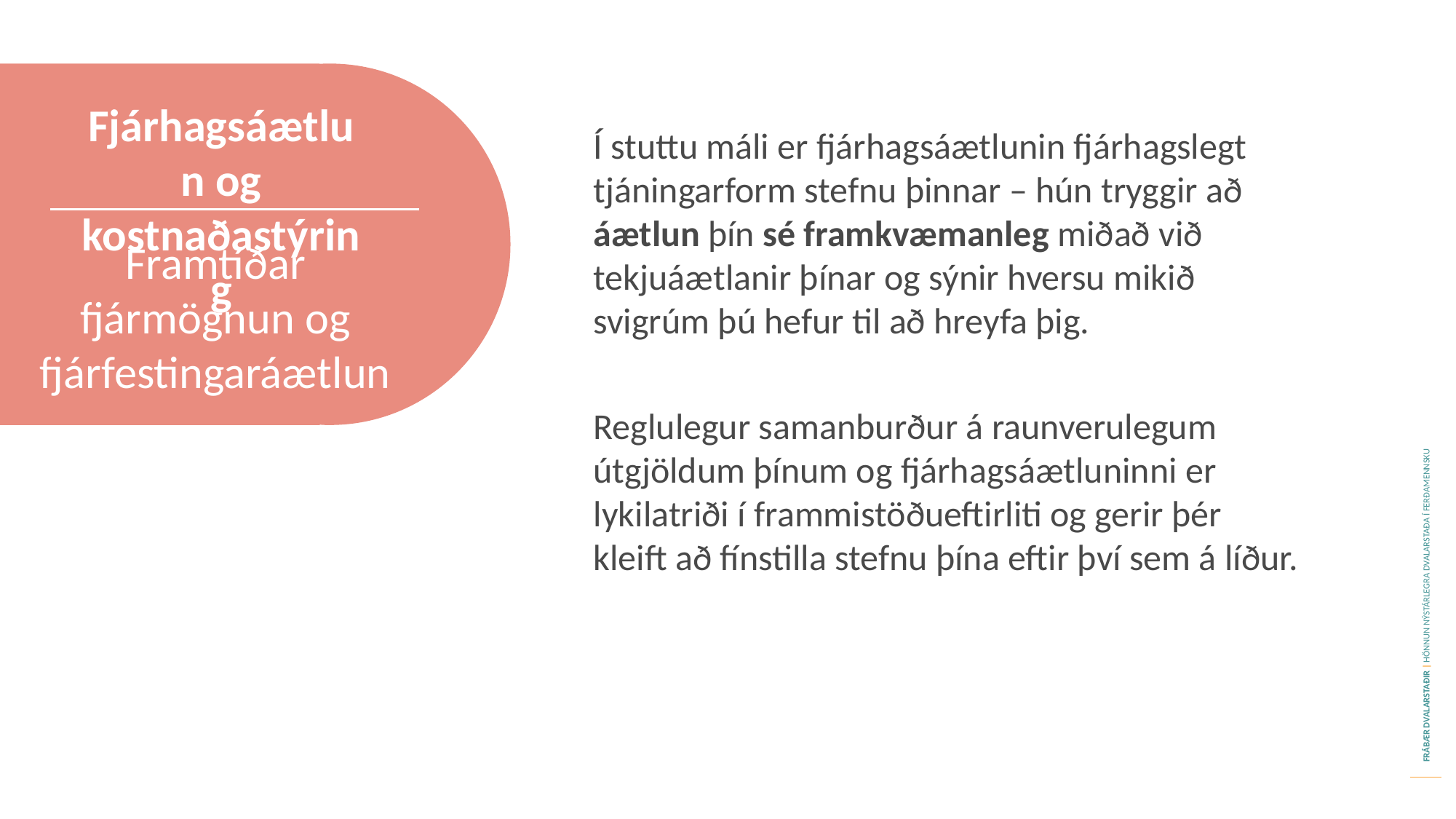

Fjárhagsáætlun og kostnaðastýring
Í stuttu máli er fjárhagsáætlunin fjárhagslegt tjáningarform stefnu þinnar – hún tryggir að áætlun þín sé framkvæmanleg miðað við tekjuáætlanir þínar og sýnir hversu mikið svigrúm þú hefur til að hreyfa þig.

Reglulegur samanburður á raunverulegum útgjöldum þínum og fjárhagsáætluninni er lykilatriði í frammistöðueftirliti og gerir þér kleift að fínstilla stefnu þína eftir því sem á líður.

Framtíðar fjármögnun og fjárfestingaráætlun